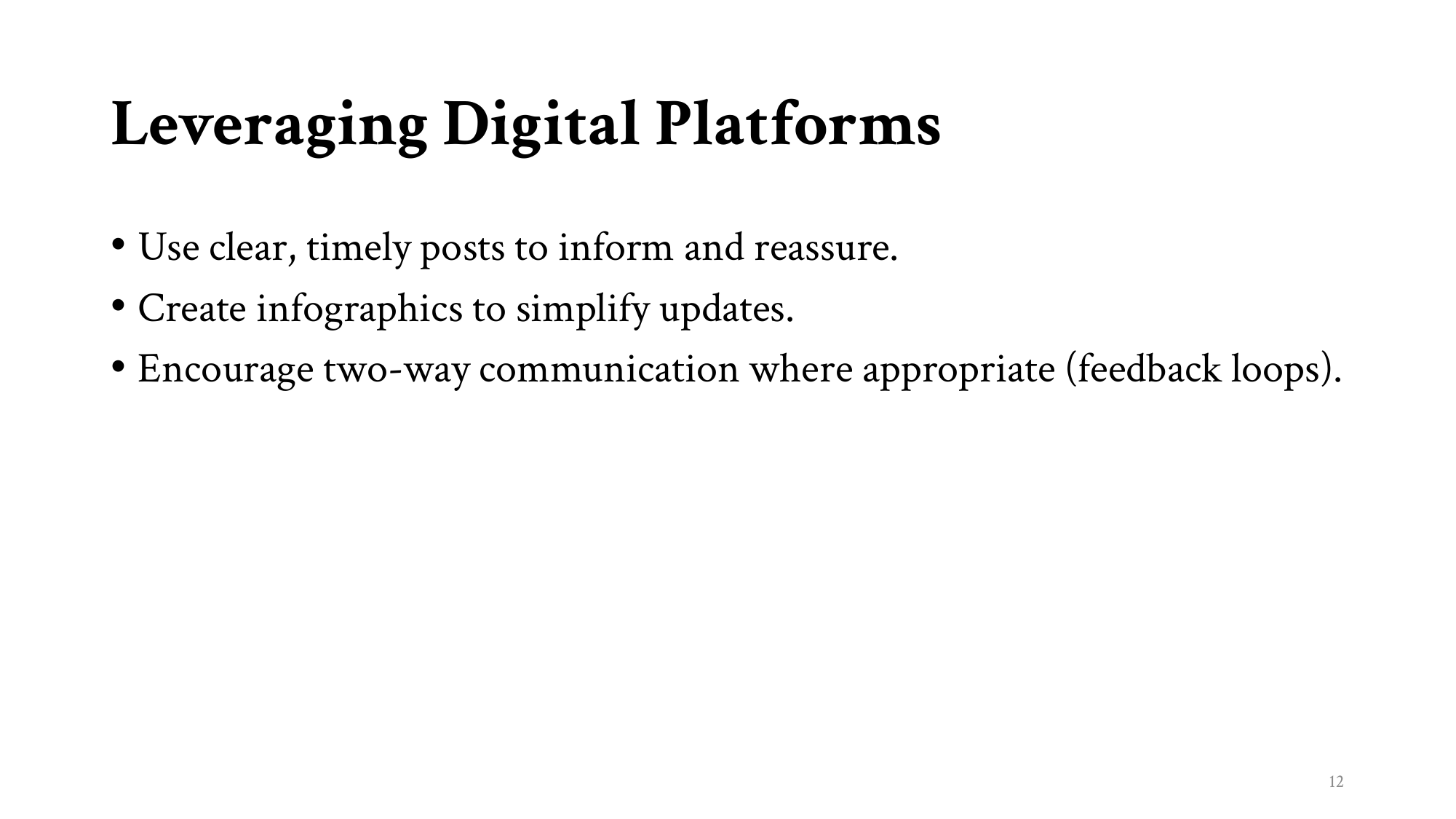

# Leveraging Digital Platforms
Use clear, timely posts to inform and reassure.
Create infographics to simplify updates.
Encourage two-way communication where appropriate (feedback loops).
12